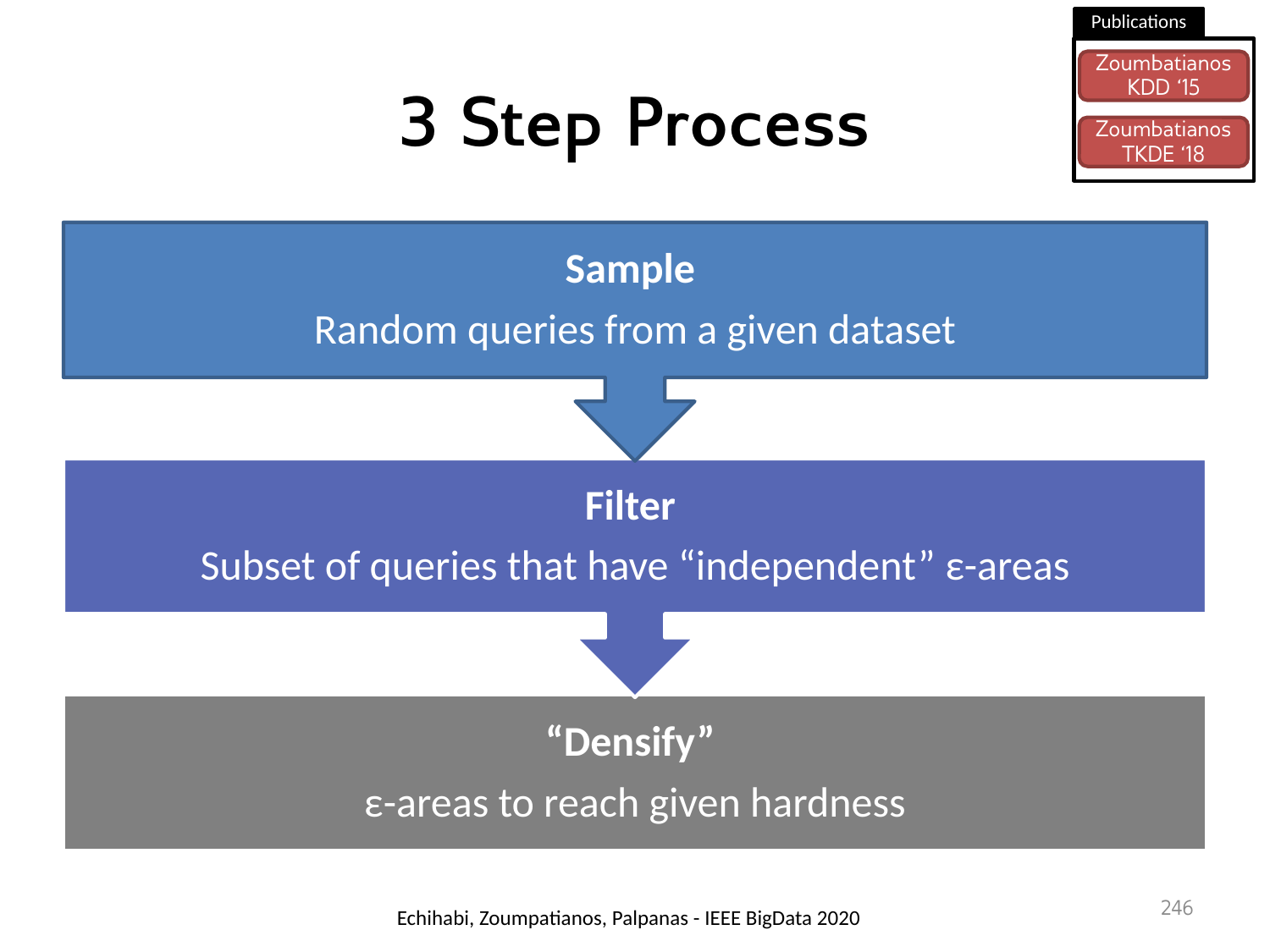

Publications
# 3 Step Process

ZoumbatianosKDD ‘15
ZoumbatianosTKDE ‘18
“Densify”
ε-areas to reach given hardness
Filter
Subset of queries that have “independent” ε-areas
Sample
Random queries from a given dataset
246
Echihabi, Zoumpatianos, Palpanas - IEEE BigData 2020